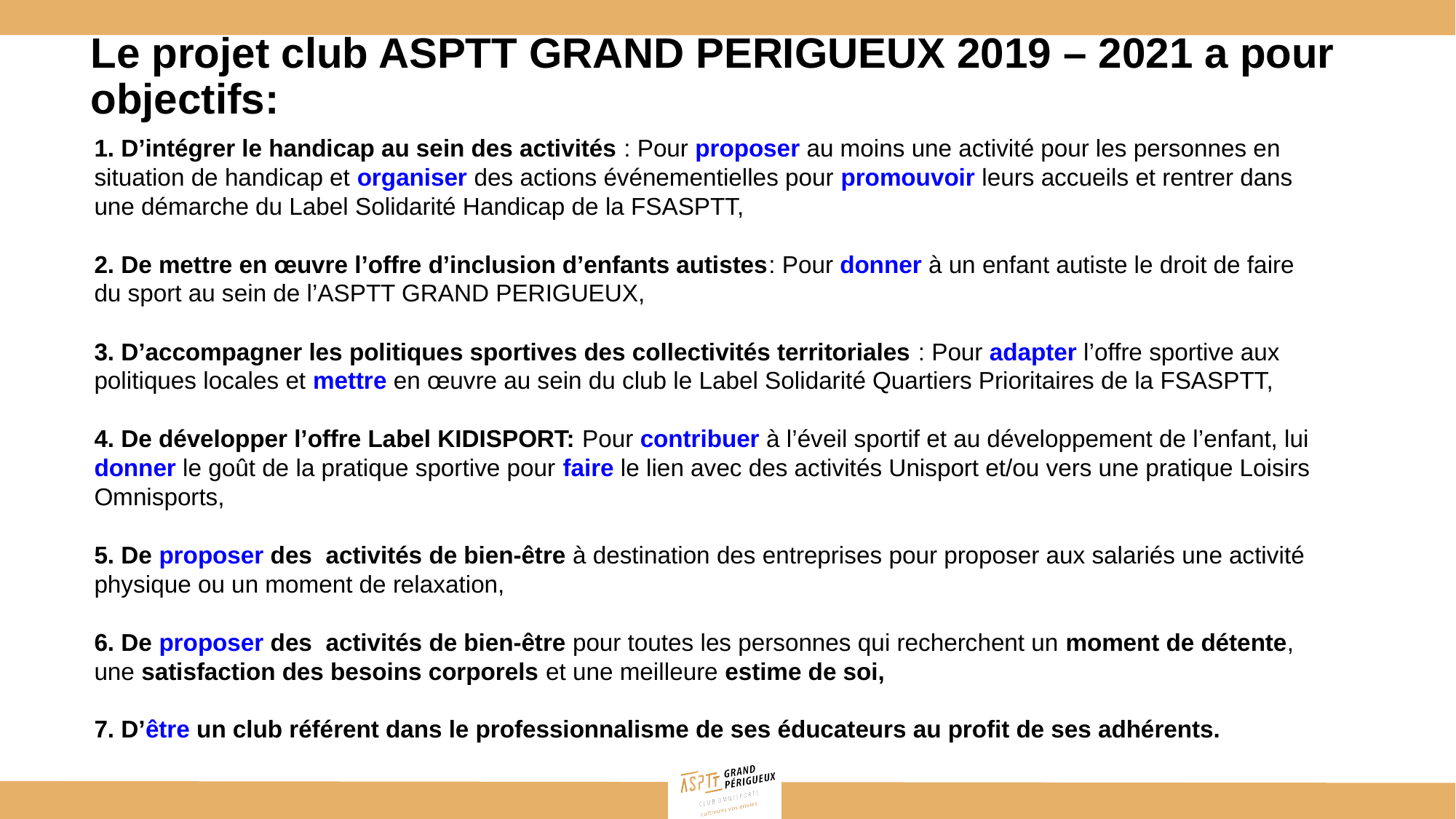

# Le projet club ASPTT GRAND PERIGUEUX 2019 – 2021 a pour objectifs:
1. D’intégrer le handicap au sein des activités : Pour proposer au moins une activité pour les personnes en situation de handicap et organiser des actions événementielles pour promouvoir leurs accueils et rentrer dans une démarche du Label Solidarité Handicap de la FSASPTT,

2. De mettre en œuvre l’offre d’inclusion d’enfants autistes: Pour donner à un enfant autiste le droit de faire du sport au sein de l’ASPTT GRAND PERIGUEUX,

3. D’accompagner les politiques sportives des collectivités territoriales : Pour adapter l’offre sportive aux politiques locales et mettre en œuvre au sein du club le Label Solidarité Quartiers Prioritaires de la FSASPTT,

4. De développer l’offre Label KIDISPORT: Pour contribuer à l’éveil sportif et au développement de l’enfant, lui donner le goût de la pratique sportive pour faire le lien avec des activités Unisport et/ou vers une pratique Loisirs Omnisports,

5. De proposer des  activités de bien-être à destination des entreprises pour proposer aux salariés une activité physique ou un moment de relaxation,

6. De proposer des  activités de bien-être pour toutes les personnes qui recherchent un moment de détente, une satisfaction des besoins corporels et une meilleure estime de soi,

7. D’être un club référent dans le professionnalisme de ses éducateurs au profit de ses adhérents.